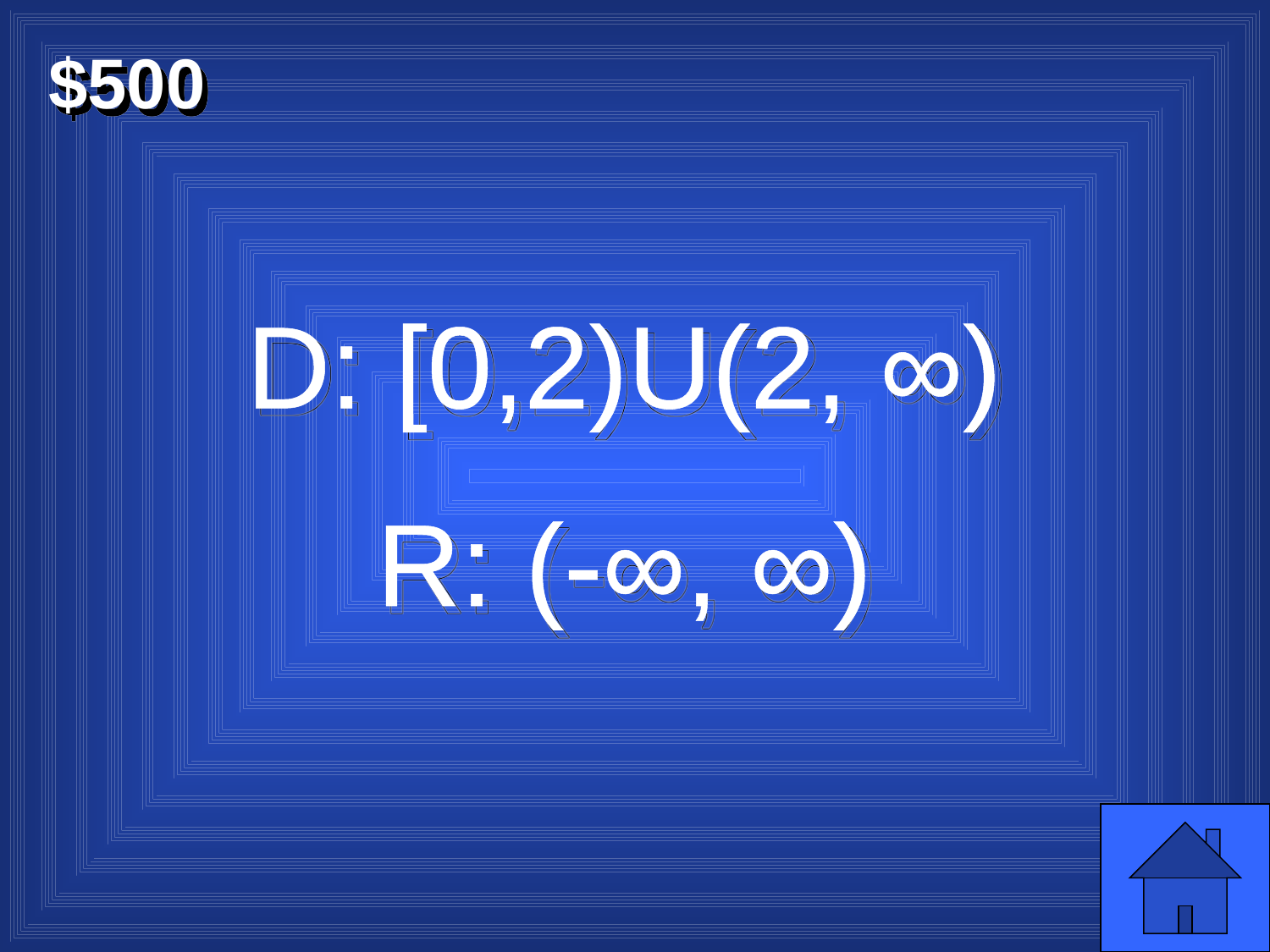

$500
D: [0,2)U(2, ∞)
R: (-∞, ∞)